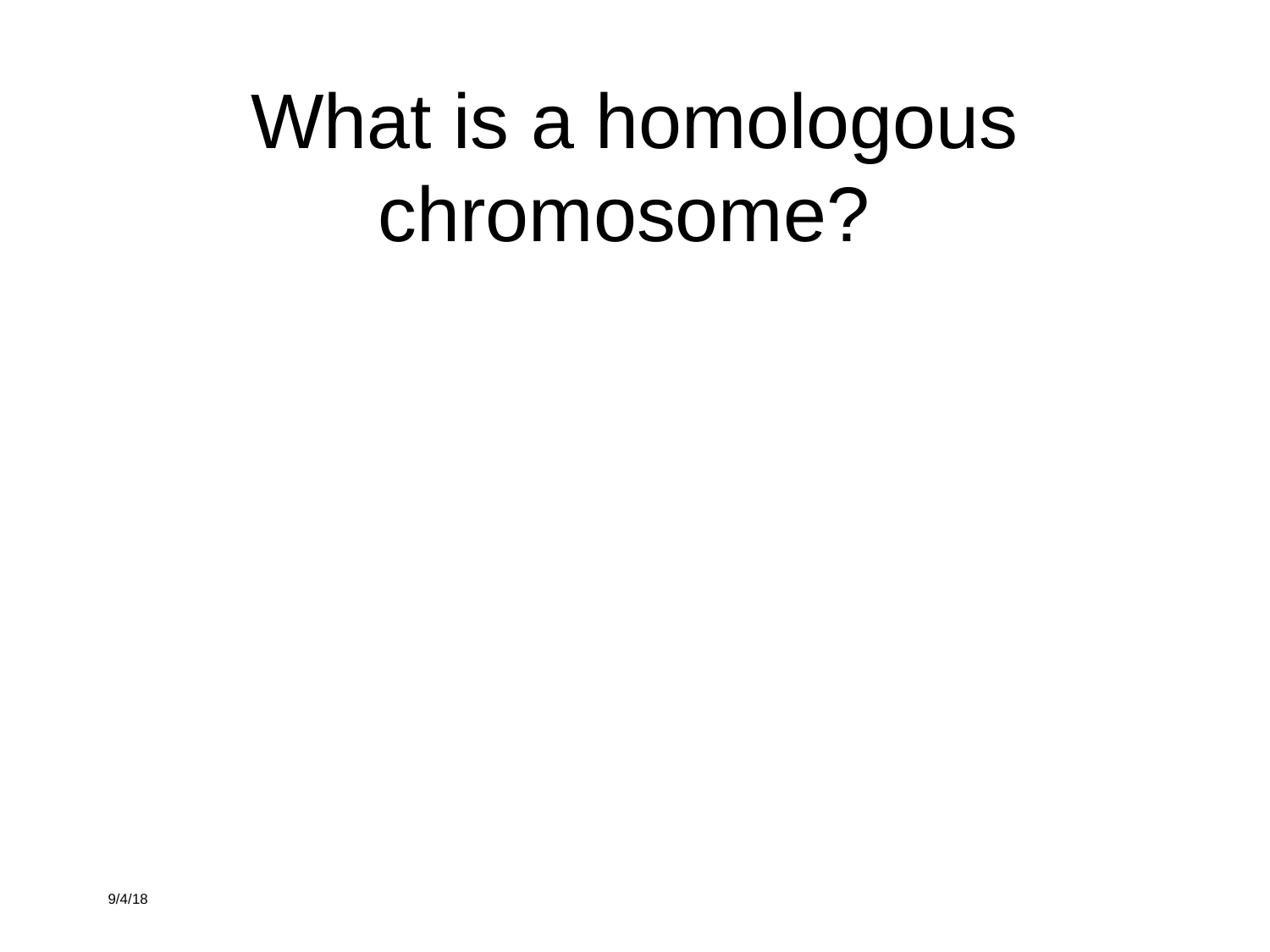

# What is a homologous chromosome?
9/4/18